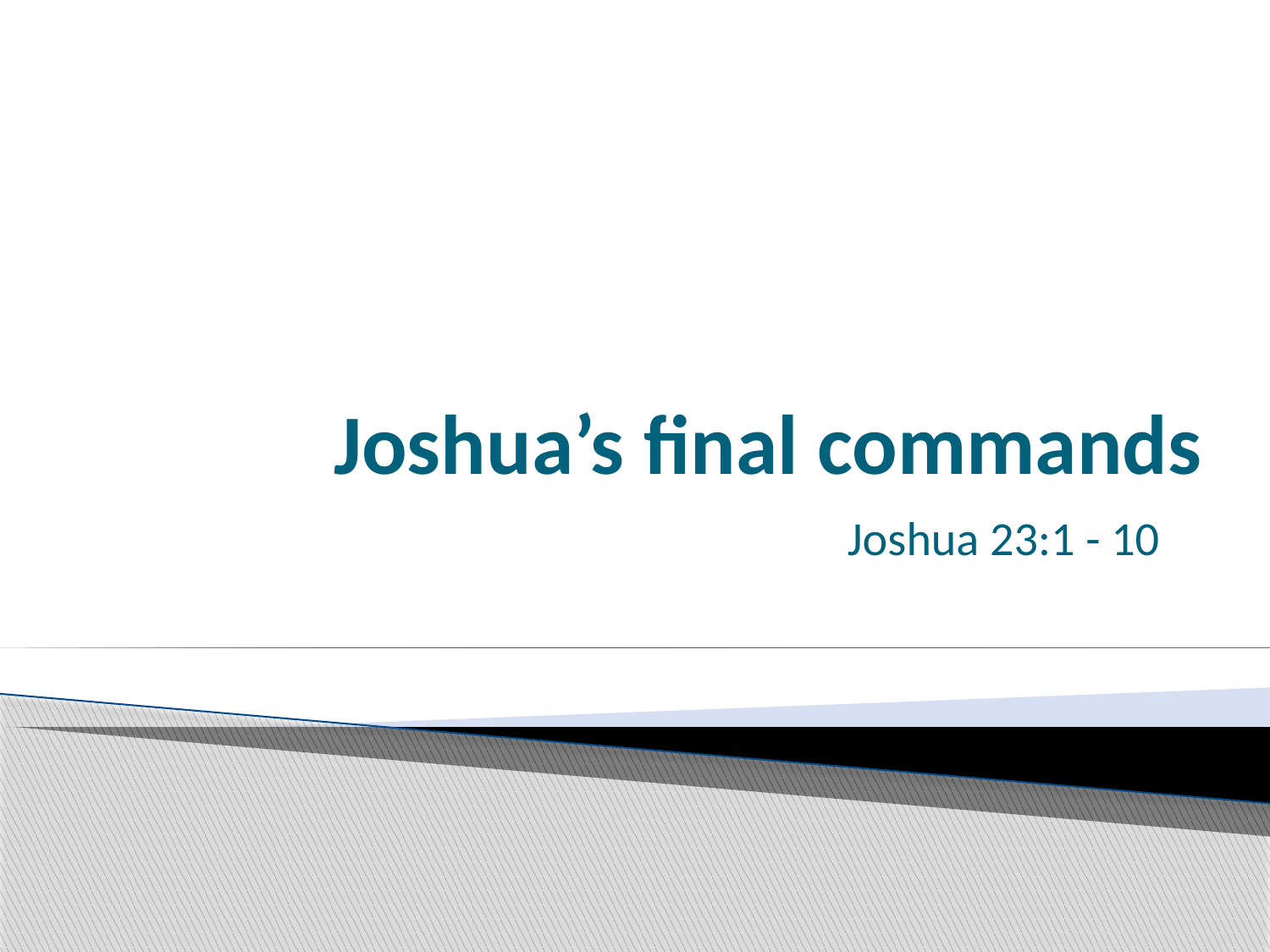

# Joshua’s final commands
Joshua 23:1 - 10